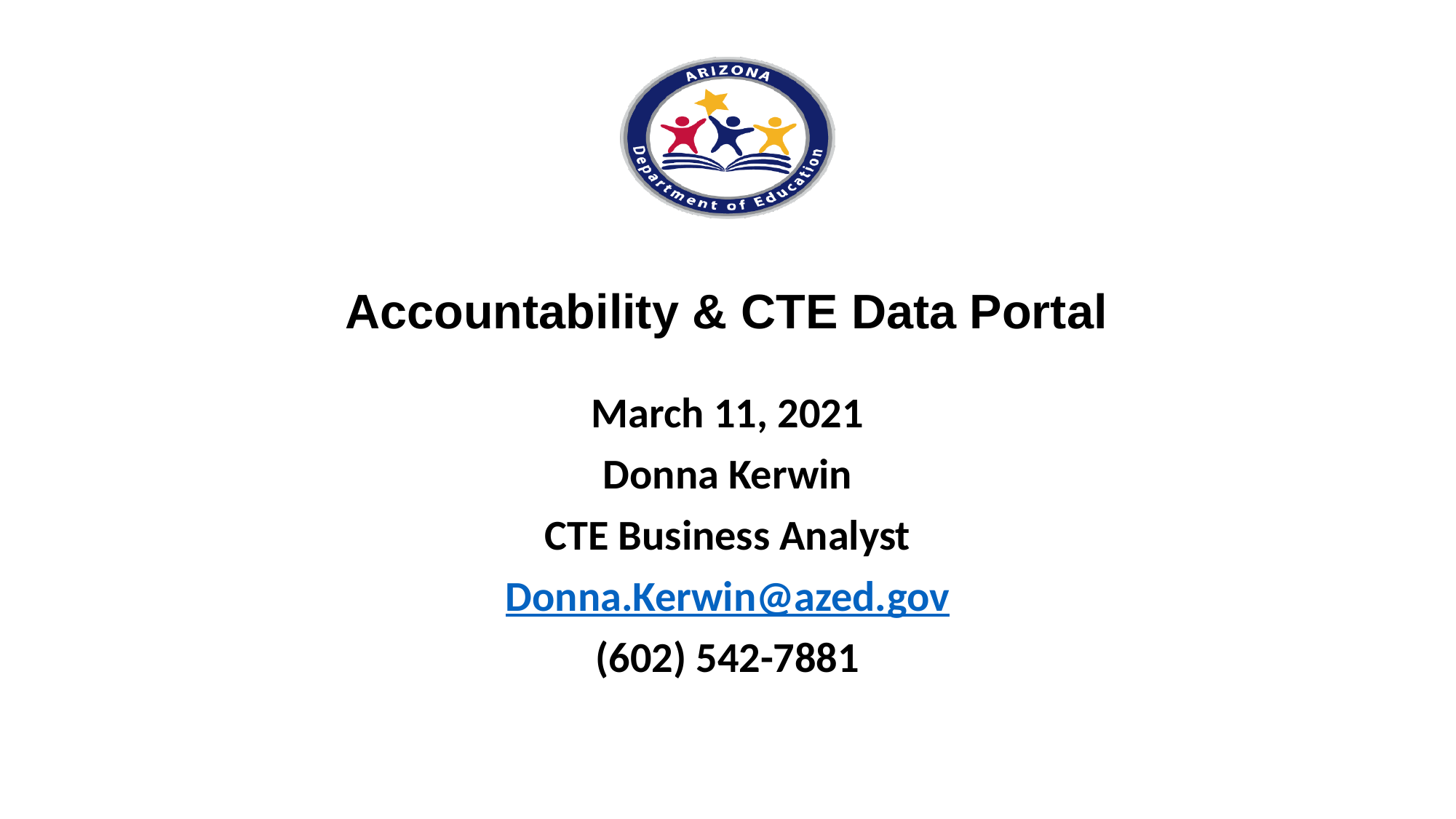

# Accountability & CTE Data Portal
March 11, 2021
Donna Kerwin
CTE Business Analyst
Donna.Kerwin@azed.gov
(602) 542-7881